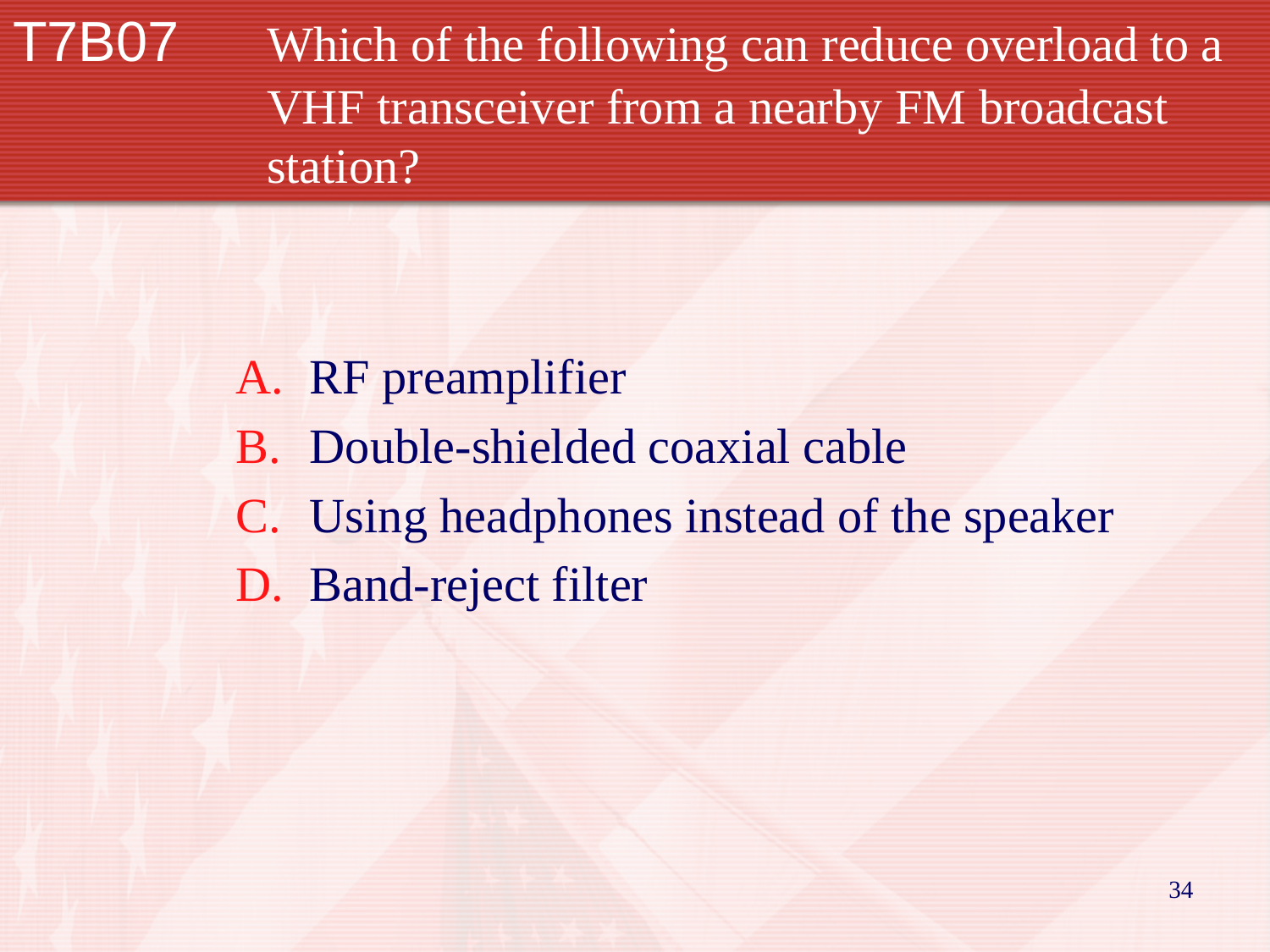

# T7B07		Which of the following can reduce overload to a 		VHF transceiver from a nearby FM broadcast 		station?
RF preamplifier
Double-shielded coaxial cable
Using headphones instead of the speaker
Band-reject filter
34